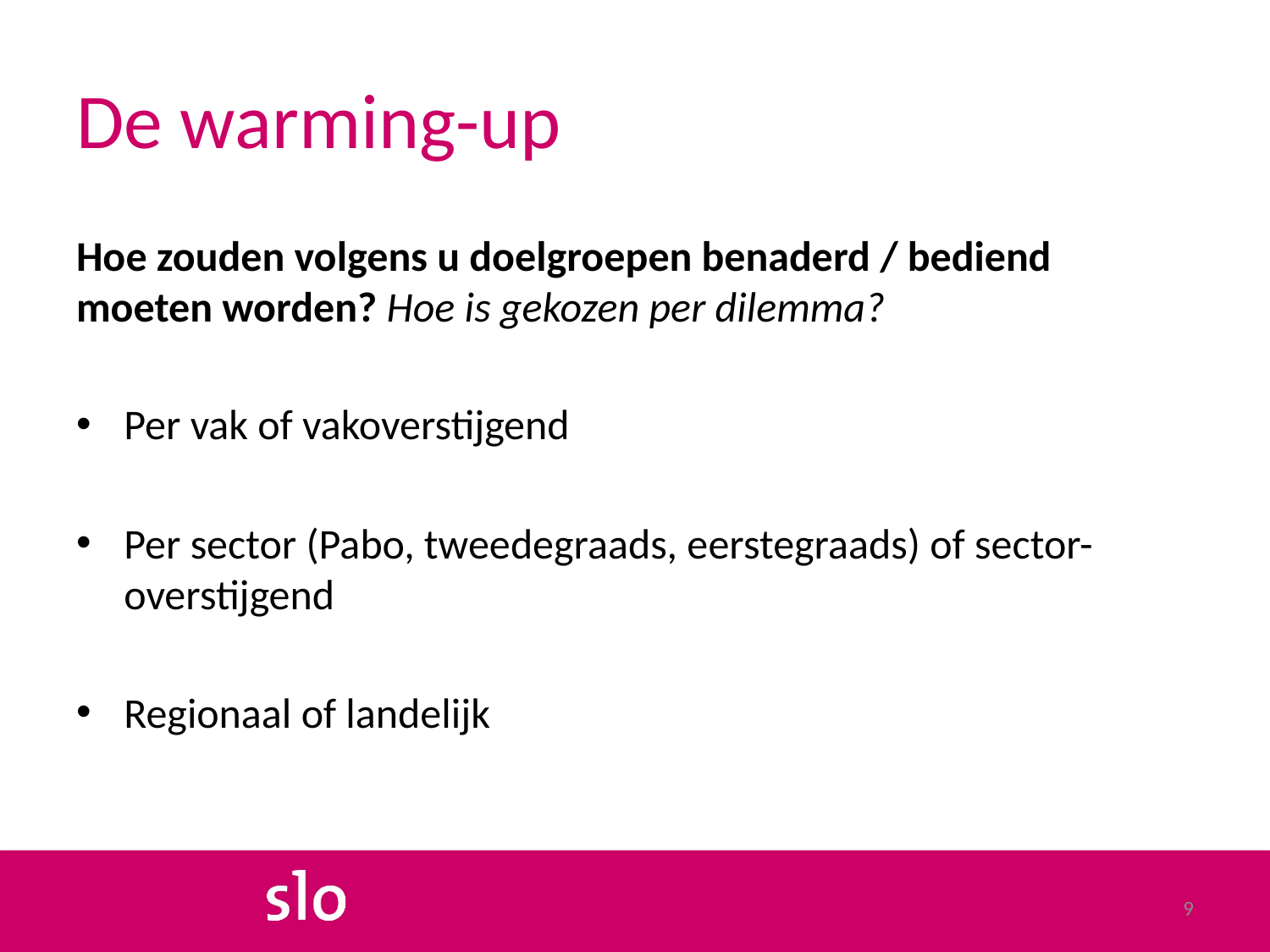

# De warming-up
Hoe zouden volgens u doelgroepen benaderd / bediend moeten worden? Hoe is gekozen per dilemma?

Per vak of vakoverstijgend

Per sector (Pabo, tweedegraads, eerstegraads) of sector-overstijgend

Regionaal of landelijk
9